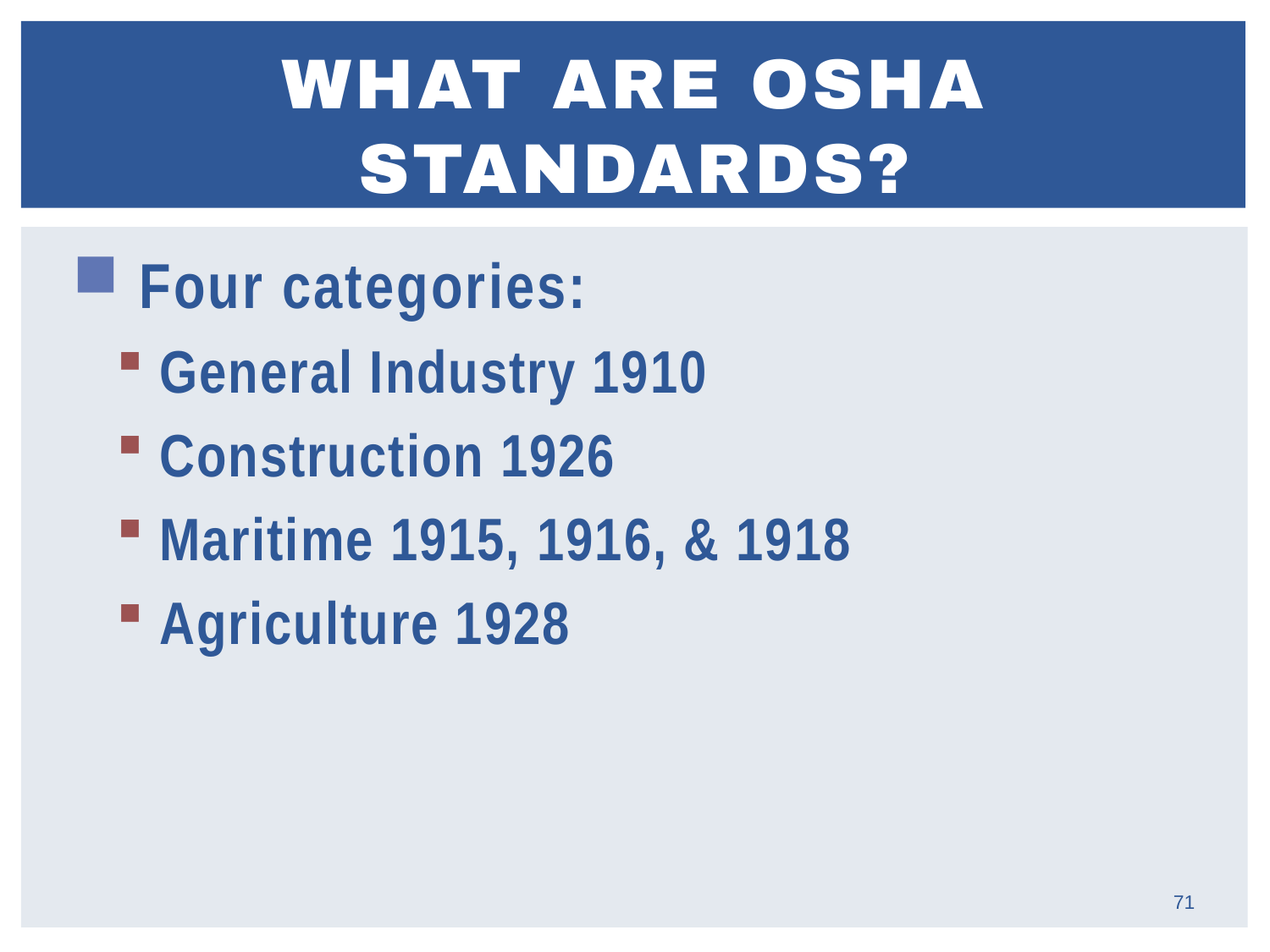

# What are OSHA standards?
 Four categories:
 General Industry 1910
 Construction 1926
 Maritime 1915, 1916, & 1918
 Agriculture 1928
71